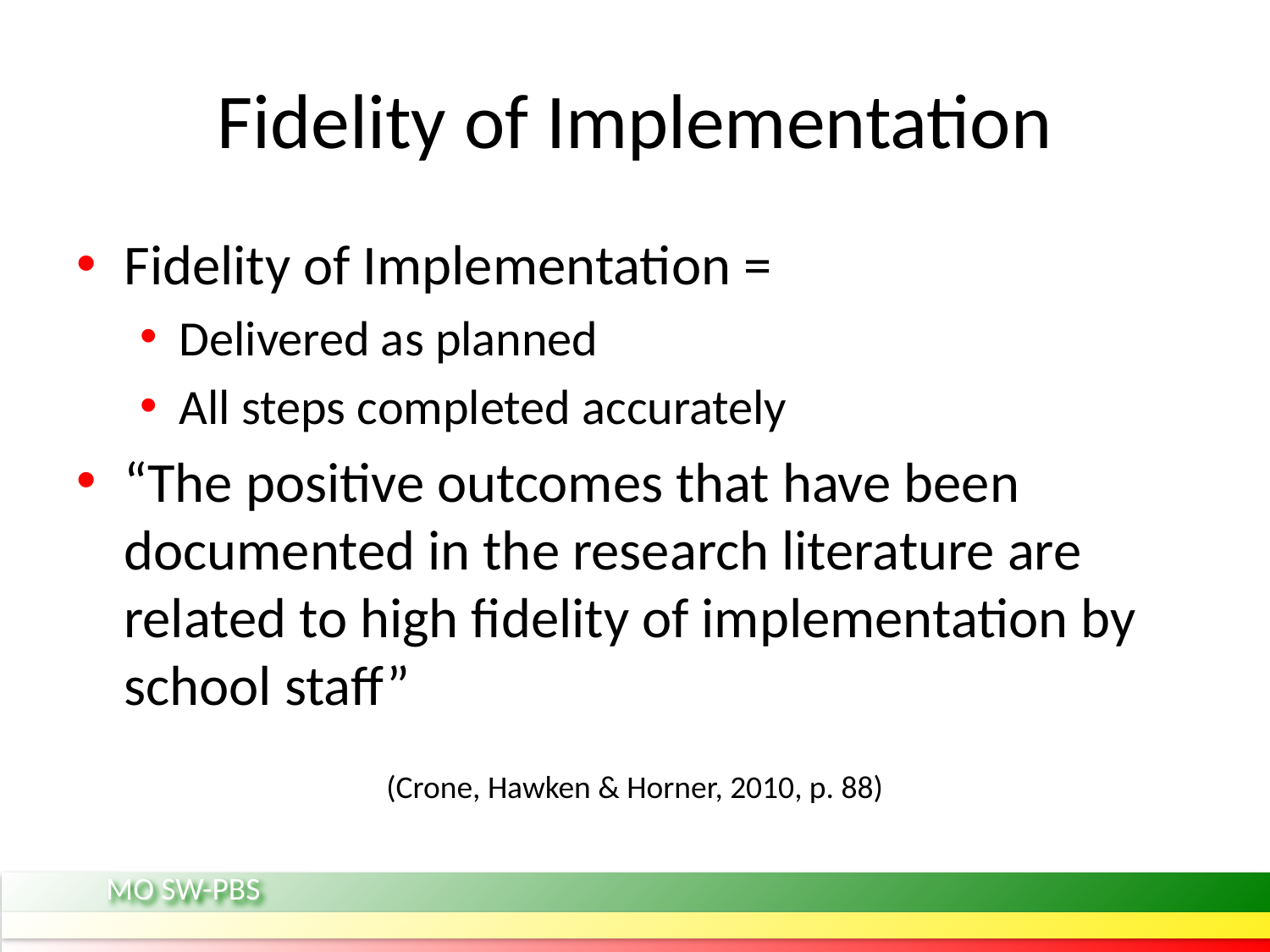

# Fidelity of Implementation
Fidelity of Implementation =
Delivered as planned
All steps completed accurately
“The positive outcomes that have been documented in the research literature are related to high fidelity of implementation by school staff”

(Crone, Hawken & Horner, 2010, p. 88)